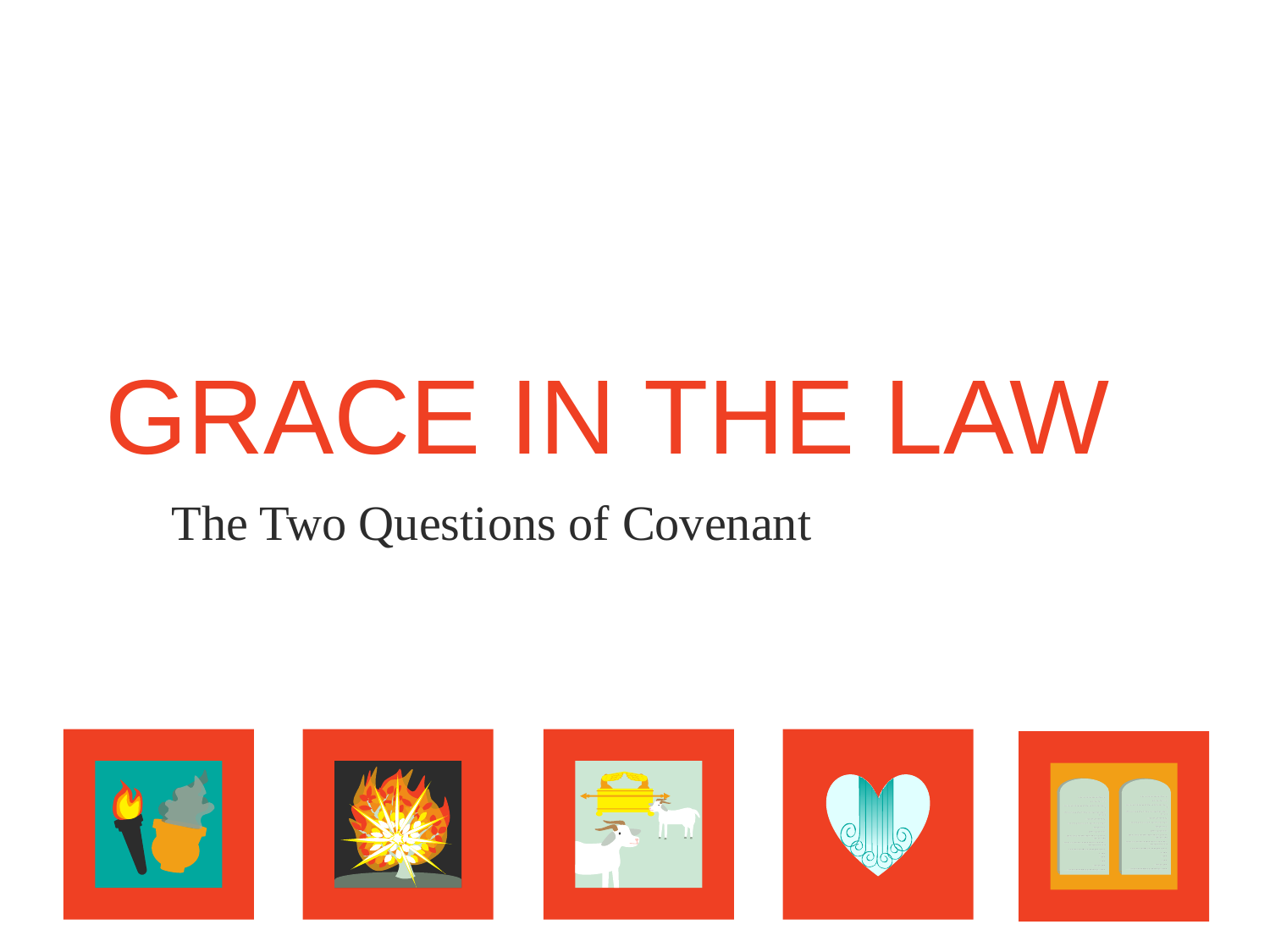

# Grace in the Law
The Two Questions of Covenant